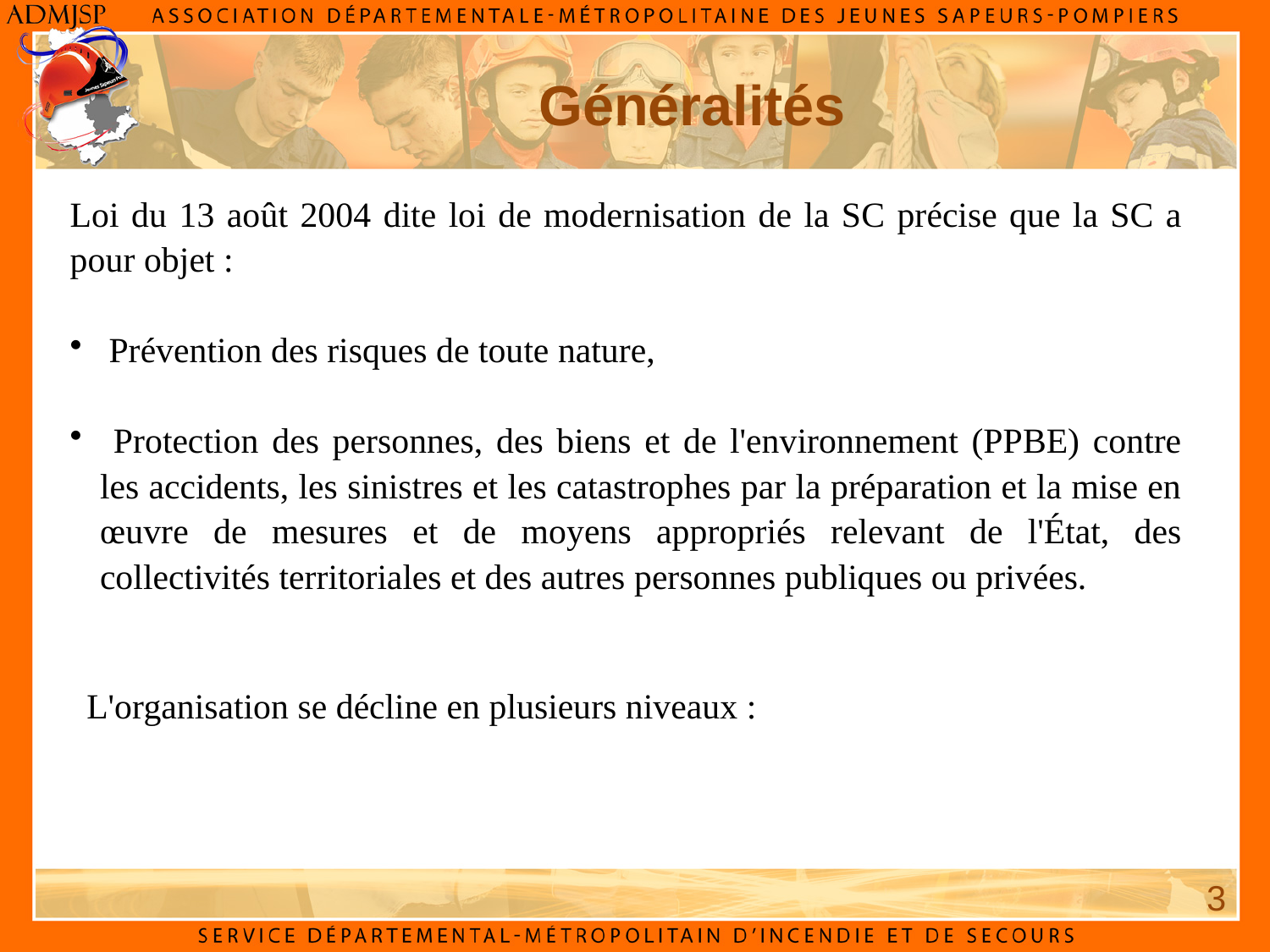

# Généralités
Loi du 13 août 2004 dite loi de modernisation de la SC précise que la SC a pour objet :

 Prévention des risques de toute nature,

 Protection des personnes, des biens et de l'environnement (PPBE) contre les accidents, les sinistres et les catastrophes par la préparation et la mise en œuvre de mesures et de moyens appropriés relevant de l'État, des collectivités territoriales et des autres personnes publiques ou privées.
L'organisation se décline en plusieurs niveaux :
3